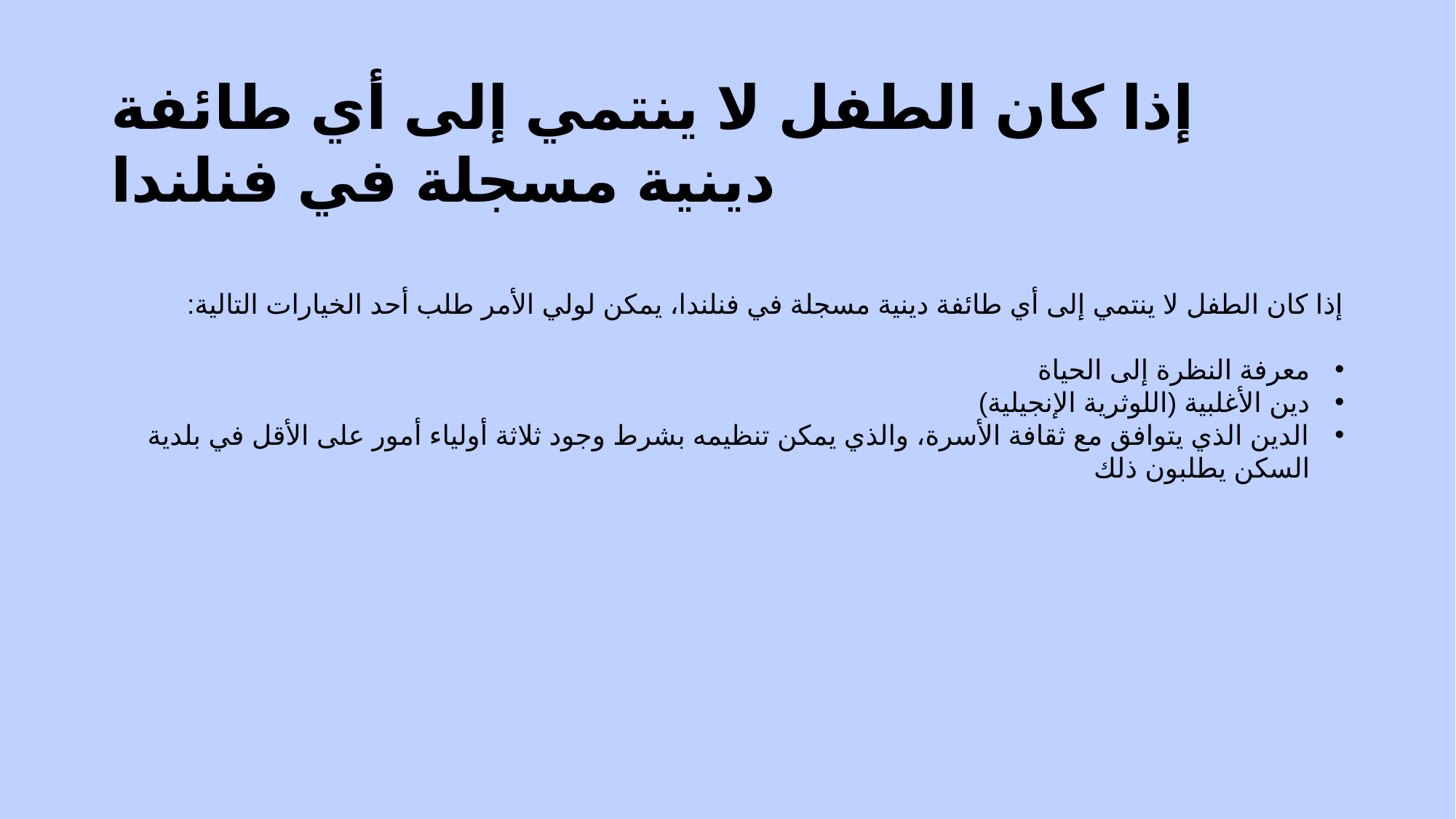

# إذا كان الطفل لا ينتمي إلى أي طائفة دينية مسجلة في فنلندا

إذا كان الطفل لا ينتمي إلى أي طائفة دينية مسجلة في فنلندا، يمكن لولي الأمر طلب أحد الخيارات التالية:

معرفة النظرة إلى الحياة
دين الأغلبية (اللوثرية الإنجيلية)
الدين الذي يتوافق مع ثقافة الأسرة، والذي يمكن تنظيمه بشرط وجود ثلاثة أولياء أمور على الأقل في بلدية السكن يطلبون ذلك